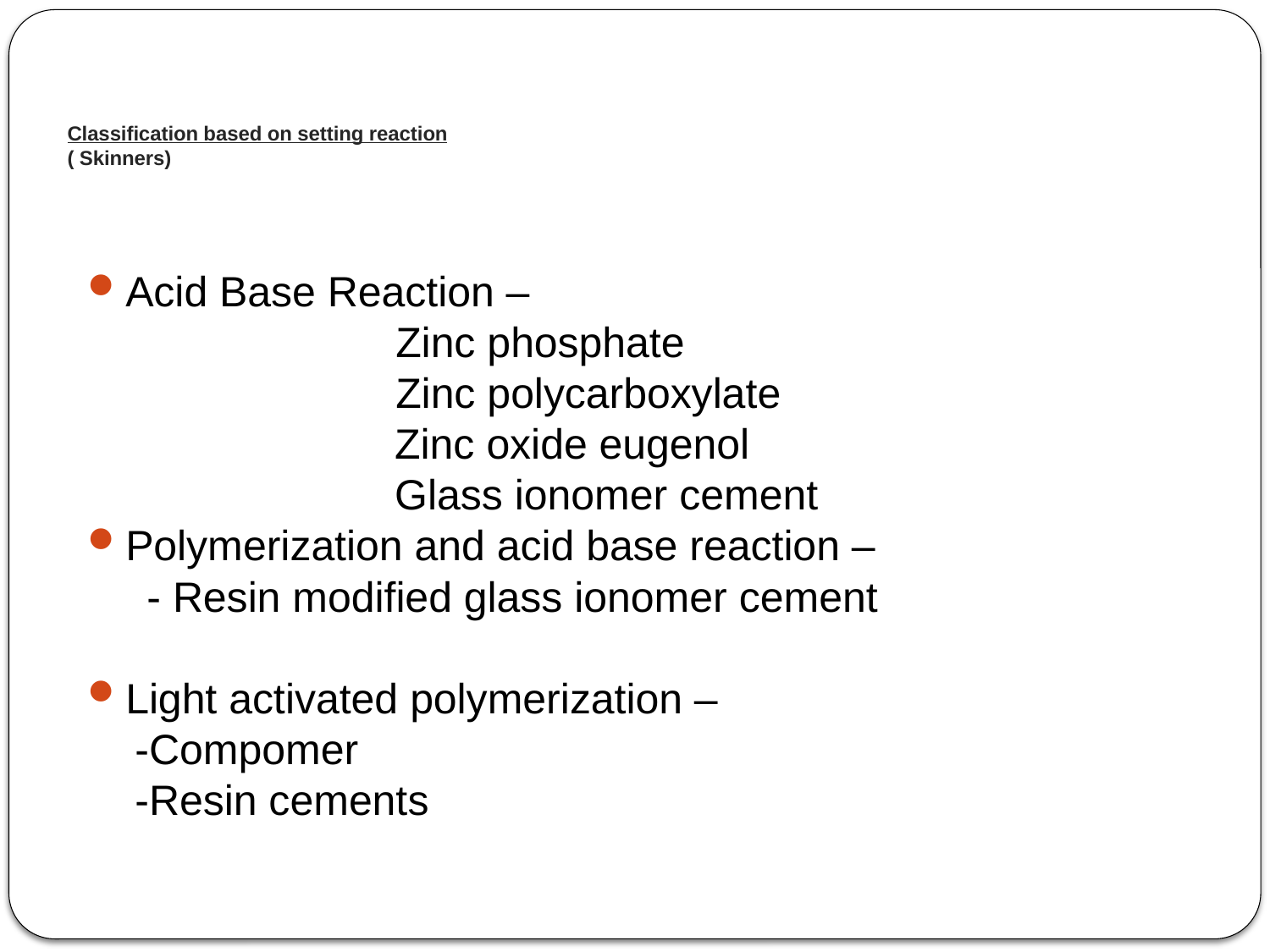

# Classification based on setting reaction ( Skinners)
Acid Base Reaction –
                          Zinc phosphate
                          Zinc polycarboxylate
		            Zinc oxide eugenol
		            Glass ionomer cement
Polymerization and acid base reaction –
     - Resin modified glass ionomer cement

Light activated polymerization –
    -Compomer
    -Resin cements